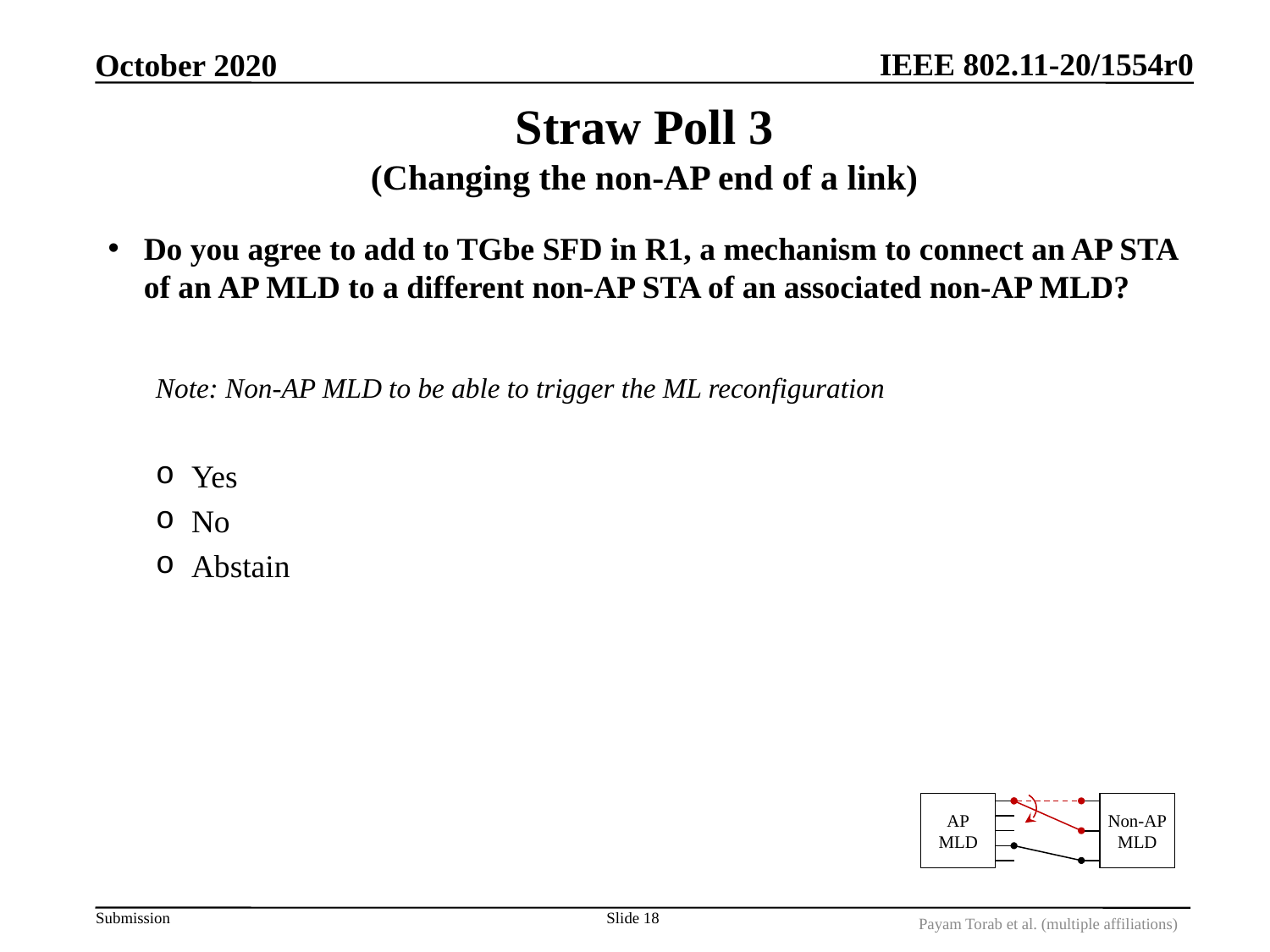

October 2020
# Straw Poll 3 (Changing the non-AP end of a link)
Do you agree to add to TGbe SFD in R1, a mechanism to connect an AP STA of an AP MLD to a different non-AP STA of an associated non-AP MLD?

Note: Non-AP MLD to be able to trigger the ML reconfiguration

Yes
No
Abstain

Non-AP
MLD
AP
MLD
Slide 18
Payam Torab et al. (multiple affiliations)